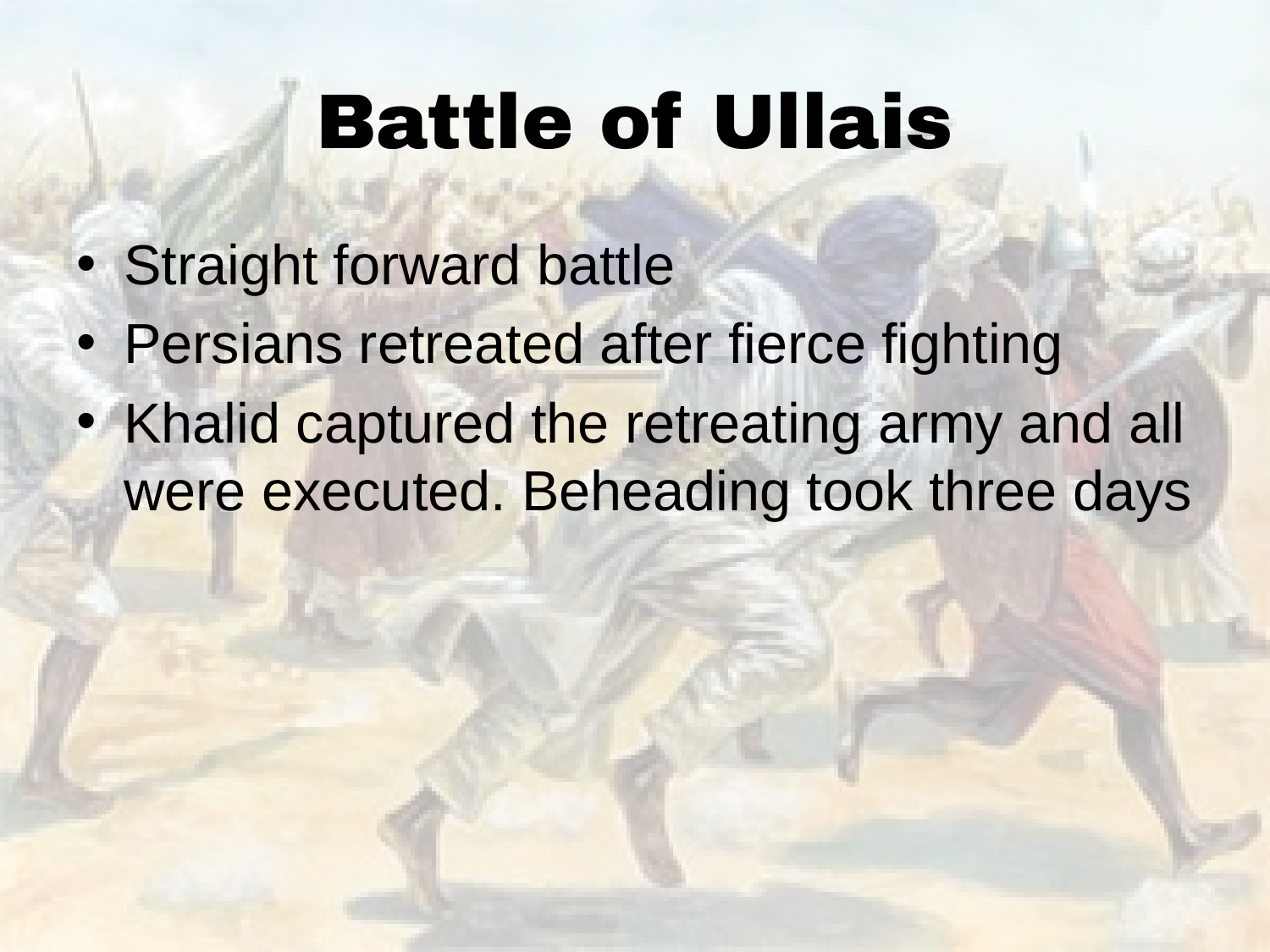

# Battle of Ullais
Straight forward battle
Persians retreated after fierce fighting
Khalid captured the retreating army and all were executed. Beheading took three days